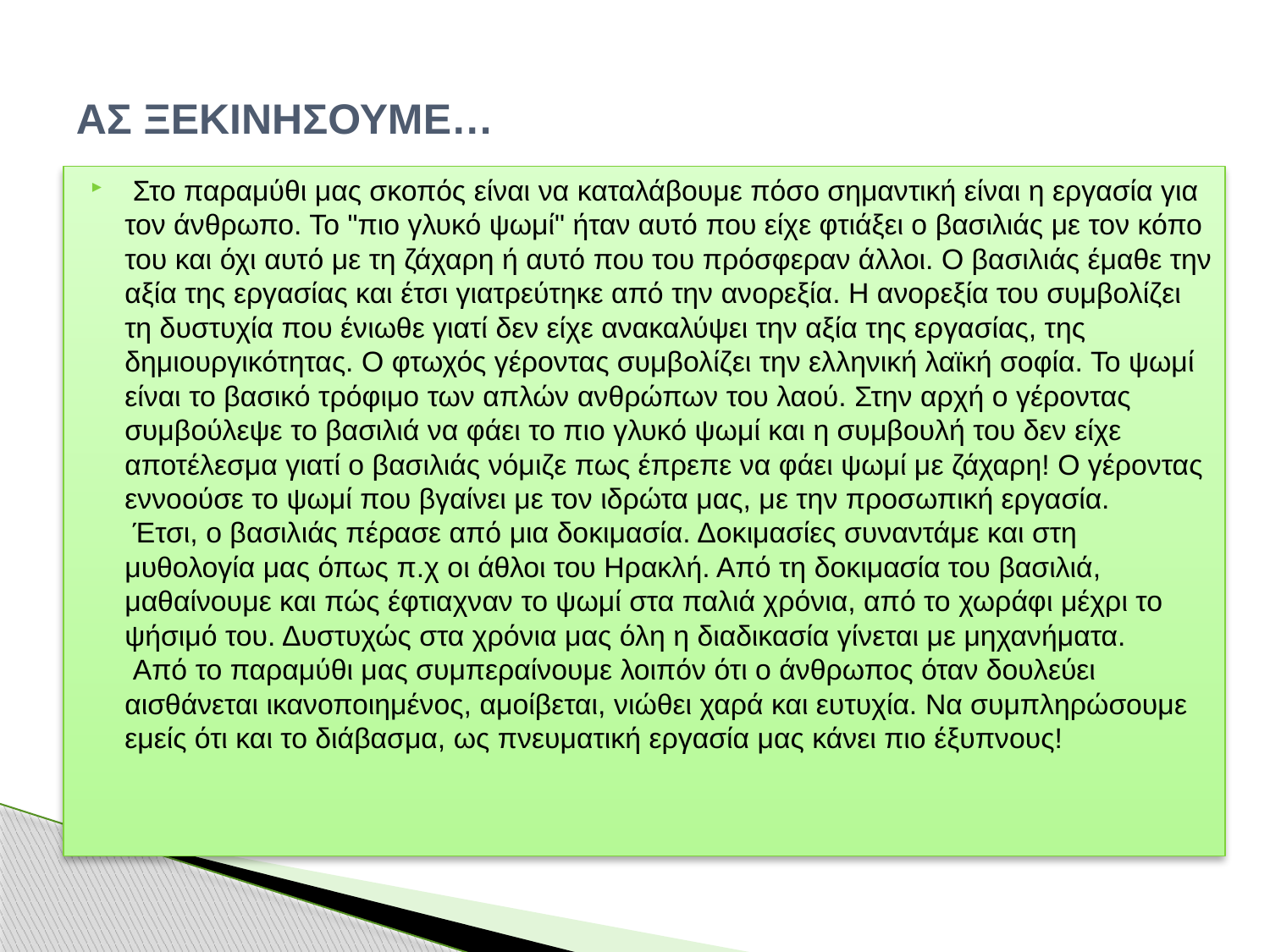

# ΑΣ ΞΕΚΙΝΗΣΟΥΜΕ…
 Στο παραμύθι μας σκοπός είναι να καταλάβουμε πόσο σημαντική είναι η εργασία για τον άνθρωπο. Το "πιο γλυκό ψωμί" ήταν αυτό που είχε φτιάξει ο βασιλιάς με τον κόπο του και όχι αυτό με τη ζάχαρη ή αυτό που του πρόσφεραν άλλοι. Ο βασιλιάς έμαθε την αξία της εργασίας και έτσι γιατρεύτηκε από την ανορεξία. Η ανορεξία του συμβολίζει τη δυστυχία που ένιωθε γιατί δεν είχε ανακαλύψει την αξία της εργασίας, της δημιουργικότητας. Ο φτωχός γέροντας συμβολίζει την ελληνική λαϊκή σοφία. Το ψωμί είναι το βασικό τρόφιμο των απλών ανθρώπων του λαού. Στην αρχή ο γέροντας συμβούλεψε το βασιλιά να φάει το πιο γλυκό ψωμί και η συμβουλή του δεν είχε αποτέλεσμα γιατί ο βασιλιάς νόμιζε πως έπρεπε να φάει ψωμί με ζάχαρη! Ο γέροντας εννοούσε το ψωμί που βγαίνει με τον ιδρώτα μας, με την προσωπική εργασία.
 Έτσι, ο βασιλιάς πέρασε από μια δοκιμασία. Δοκιμασίες συναντάμε και στη μυθολογία μας όπως π.χ οι άθλοι του Ηρακλή. Από τη δοκιμασία του βασιλιά, μαθαίνουμε και πώς έφτιαχναν το ψωμί στα παλιά χρόνια, από το χωράφι μέχρι το ψήσιμό του. Δυστυχώς στα χρόνια μας όλη η διαδικασία γίνεται με μηχανήματα.
 Από το παραμύθι μας συμπεραίνουμε λοιπόν ότι ο άνθρωπος όταν δουλεύει αισθάνεται ικανοποιημένος, αμοίβεται, νιώθει χαρά και ευτυχία. Να συμπληρώσουμε εμείς ότι και το διάβασμα, ως πνευματική εργασία μας κάνει πιο έξυπνους!